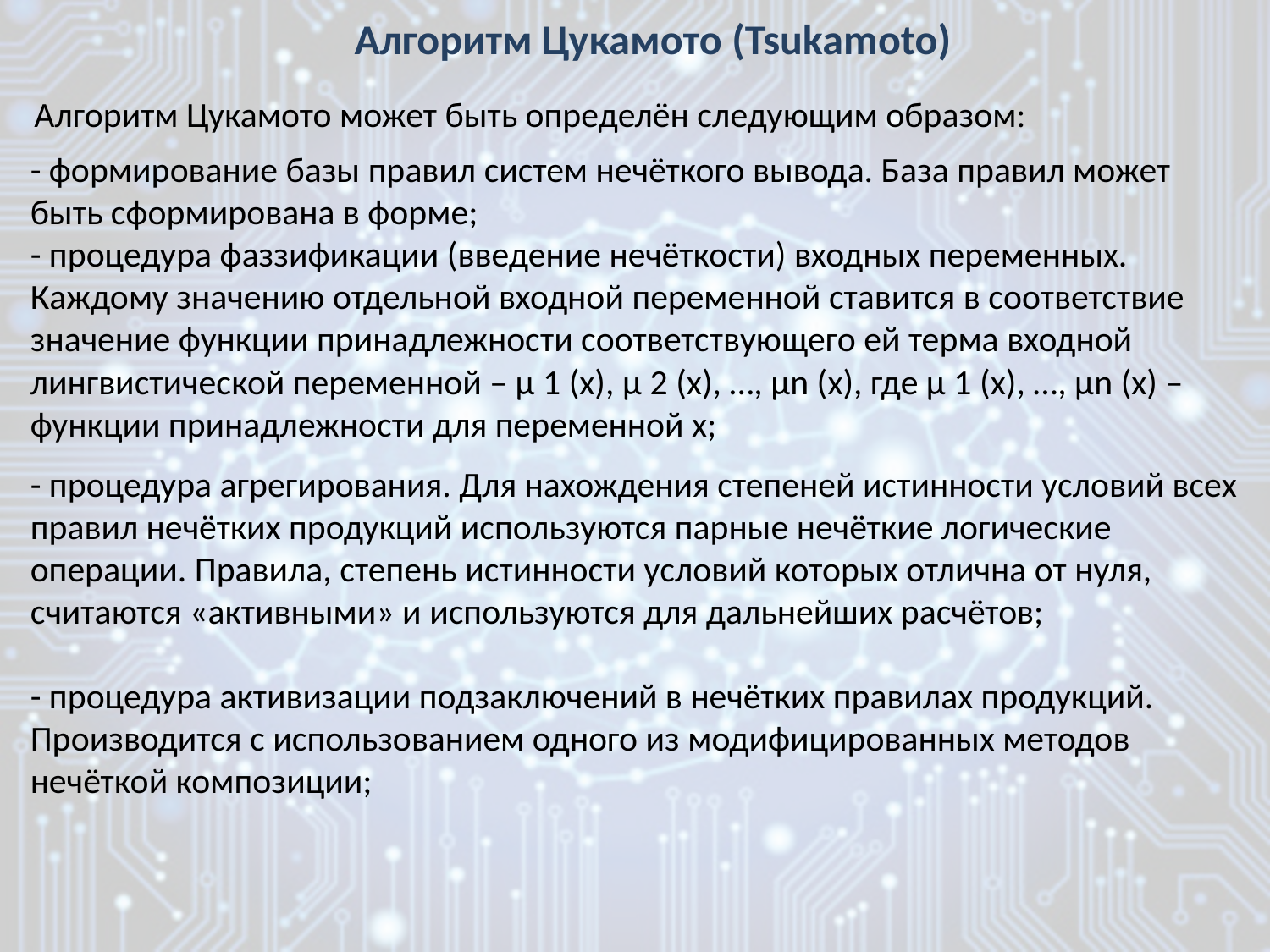

Алгоритм Цукамото (Tsukamoto)
Алгоритм Цукамото может быть определён следующим образом:
- формирование базы правил систем нечёткого вывода. База правил может быть сформирована в форме;
- процедура фаззификации (введение нечёткости) входных переменных. Каждому значению отдельной входной переменной ставится в соответствие значение функции принадлежности соответствующего ей терма входной лингвистической переменной – µ 1 (x), µ 2 (x), …, µn (x), где µ 1 (x), …, µn (x) – функции принадлежности для переменной x;
- процедура агрегирования. Для нахождения степеней истинности условий всех правил нечётких продукций используются парные нечёткие логические операции. Правила, степень истинности условий которых отлична от нуля, считаются «активными» и используются для дальнейших расчётов;

- процедура активизации подзаключений в нечётких правилах продукций. Производится с использованием одного из модифицированных методов нечёткой композиции;